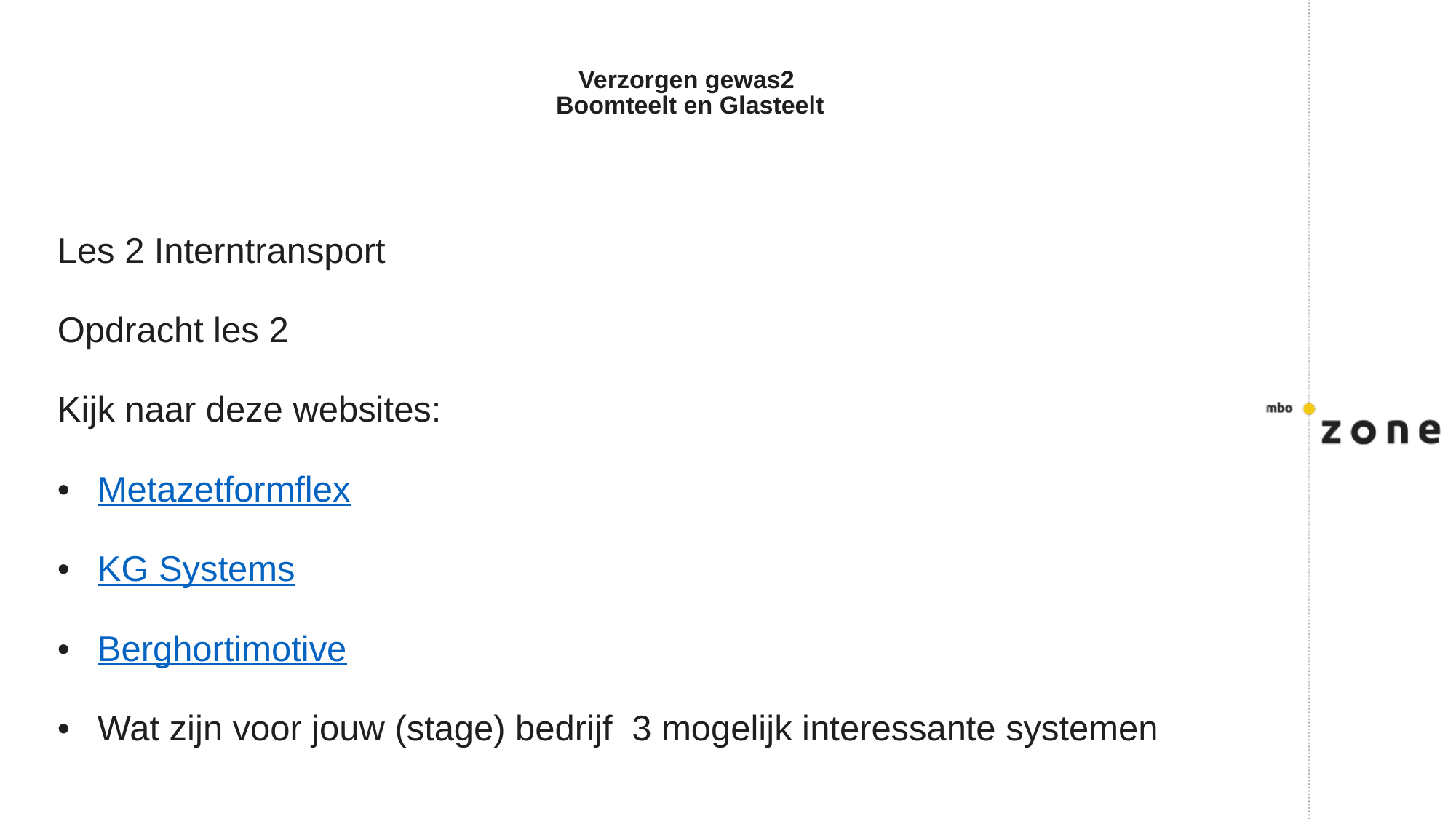

# Verzorgen gewas2 Boomteelt en Glasteelt
Les 2 Interntransport

Opdracht les 2

Kijk naar deze websites:

Metazetformflex

KG Systems

Berghortimotive

Wat zijn voor jouw (stage) bedrijf  3 mogelijk interessante systemen